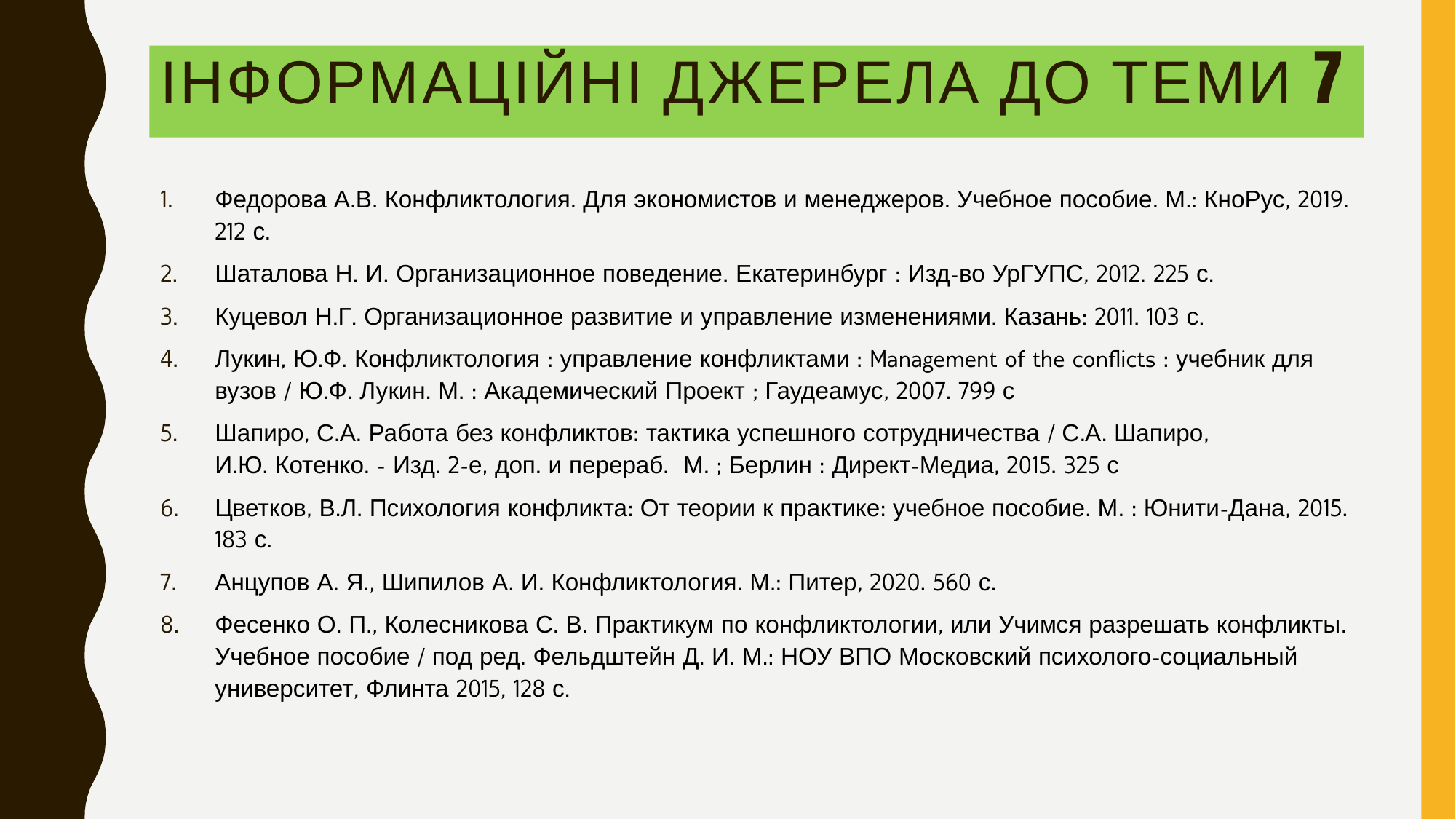

# Інформаційні Джерела до теми 7
Федорова А.В. Конфликтология. Для экономистов и менеджеров. Учебное пособие. М.: КноРус, 2019. 212 с.
Шаталова Н. И. Организационное поведение. Екатеринбург : Изд-во УрГУПС, 2012. 225 с.
Куцевол Н.Г. Организационное развитие и управление изменениями. Казань: 2011. 103 с.
Лукин, Ю.Ф. Конфликтология : управление конфликтами : Management of the conflicts : учебник для вузов / Ю.Ф. Лукин. М. : Академический Проект ; Гаудеамус, 2007. 799 с
Шапиро, С.А. Работа без конфликтов: тактика успешного сотрудничества / С.А. Шапиро, И.Ю. Котенко. - Изд. 2-е, доп. и перераб.  М. ; Берлин : Директ-Медиа, 2015. 325 с
Цветков, В.Л. Психология конфликта: От теории к практике: учебное пособие. М. : Юнити-Дана, 2015. 183 с.
Анцупов А. Я., Шипилов А. И. Конфликтология. М.: Питер, 2020. 560 с.
Фесенко О. П., Колесникова С. В. Практикум по конфликтологии, или Учимся разрешать конфликты. Учебное пособие / под ред. Фельдштейн Д. И. М.: НОУ ВПО Московский психолого-социальный университет, Флинта 2015, 128 с.